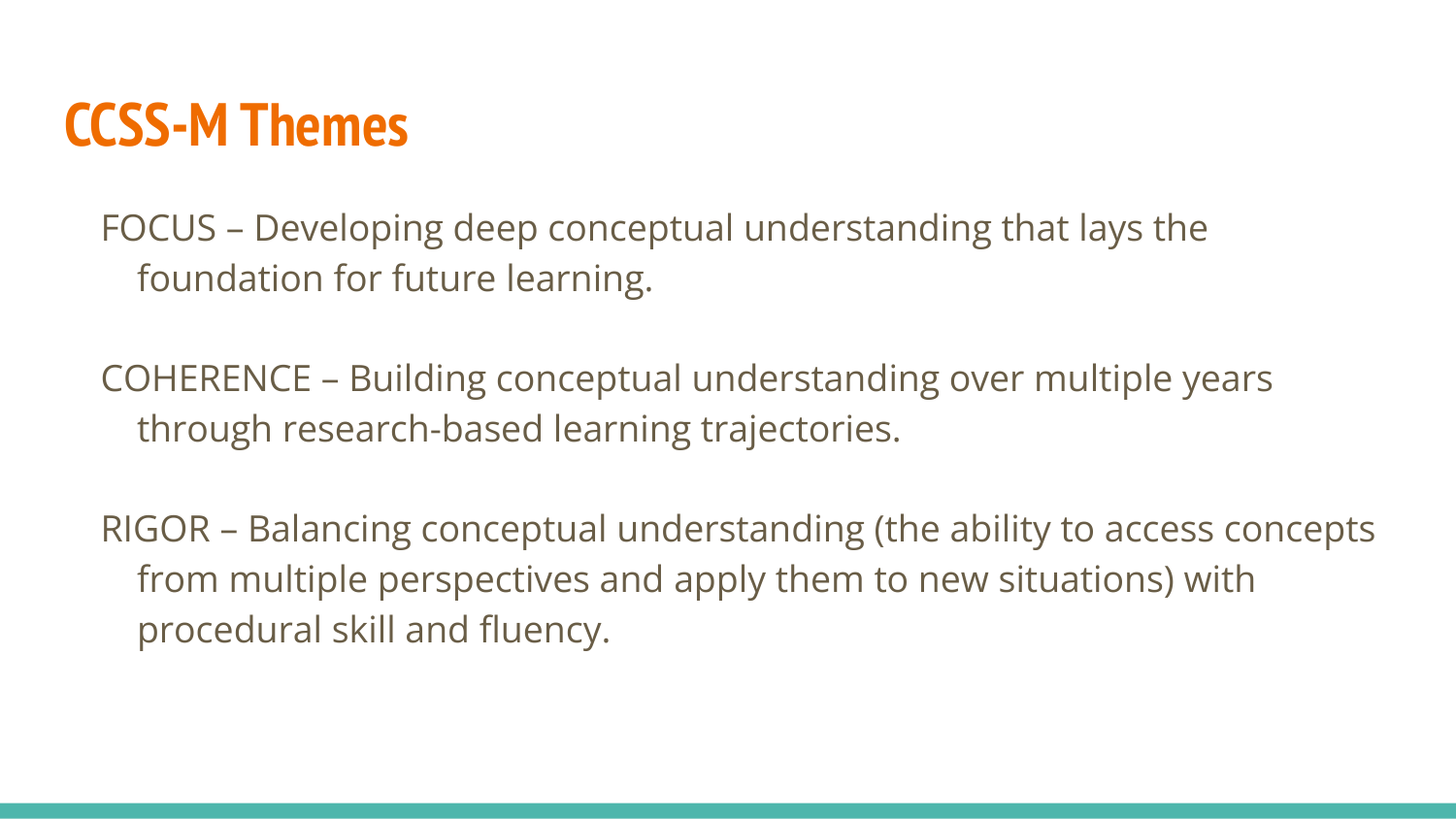

# CCSS-M Themes
FOCUS – Developing deep conceptual understanding that lays the foundation for future learning.

COHERENCE – Building conceptual understanding over multiple years through research-based learning trajectories.

RIGOR – Balancing conceptual understanding (the ability to access concepts from multiple perspectives and apply them to new situations) with procedural skill and fluency.